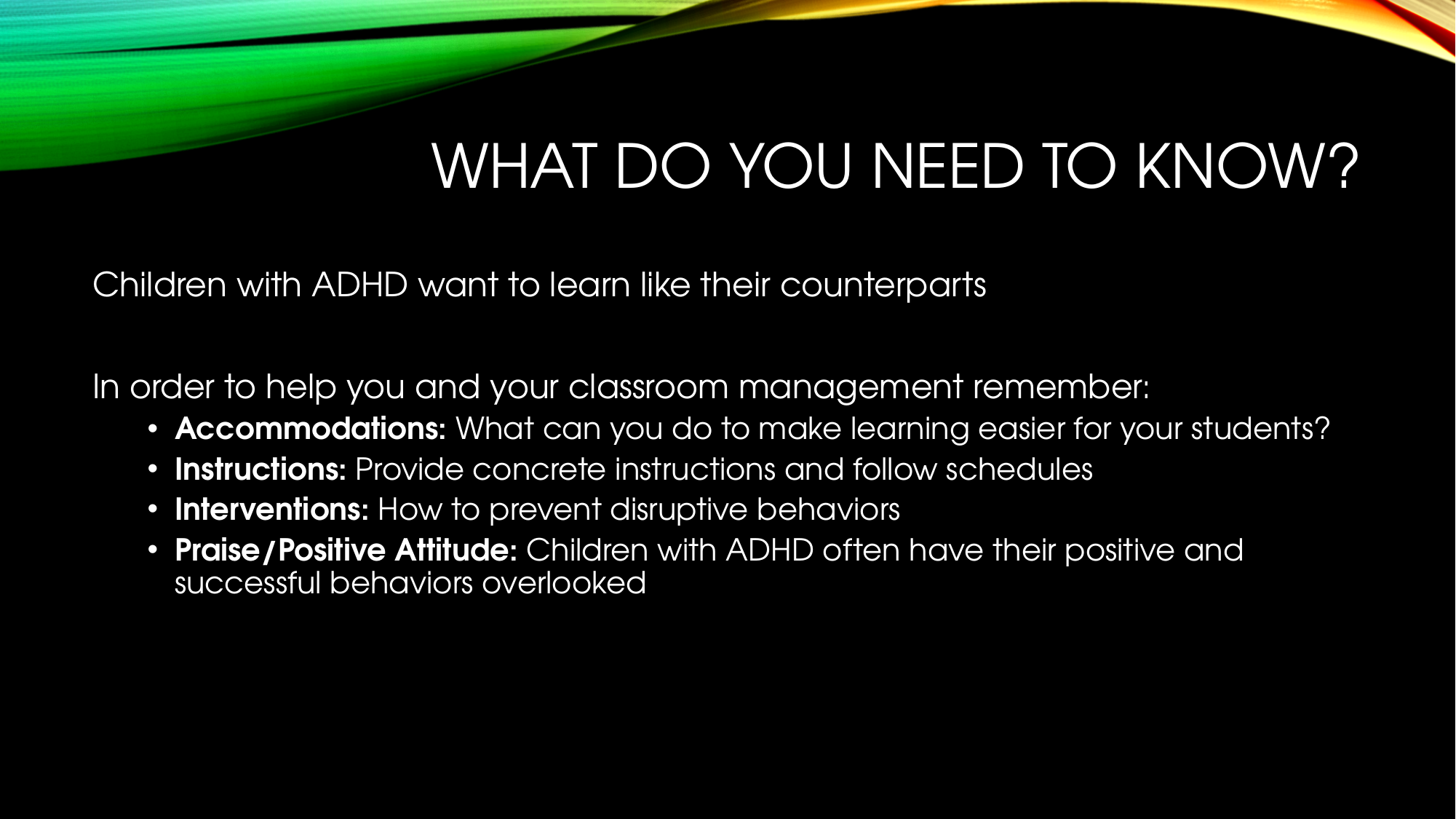

# What do you need to know?
Children with ADHD want to learn like their counterparts

In order to help you and your classroom management remember:
Accommodations: What can you do to make learning easier for your students?
Instructions: Provide concrete instructions and follow schedules
Interventions: How to prevent disruptive behaviors
Praise/Positive Attitude: Children with ADHD often have their positive and successful behaviors overlooked